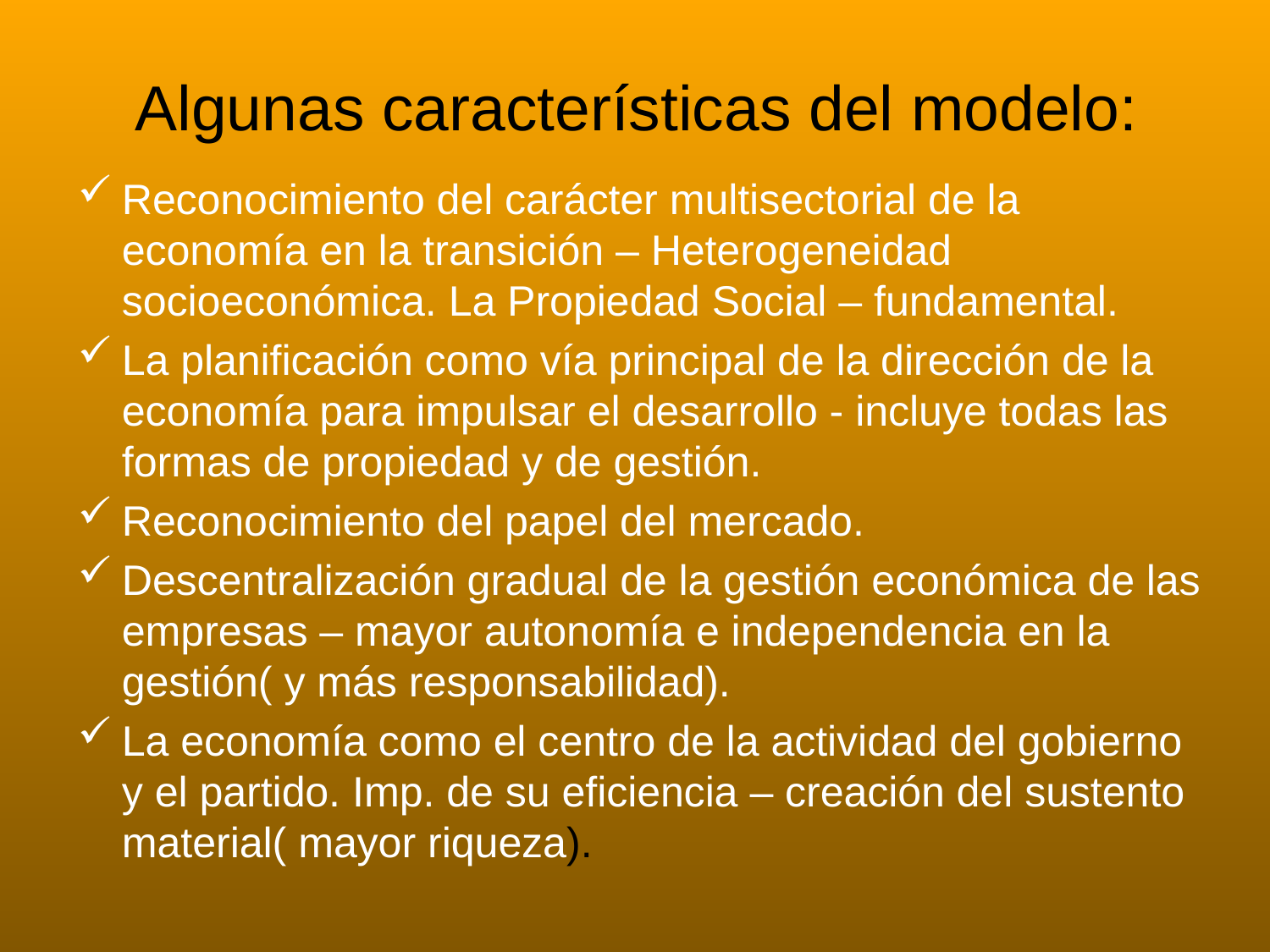

# Algunas características del modelo:
Reconocimiento del carácter multisectorial de la economía en la transición – Heterogeneidad socioeconómica. La Propiedad Social – fundamental.
La planificación como vía principal de la dirección de la economía para impulsar el desarrollo - incluye todas las formas de propiedad y de gestión.
Reconocimiento del papel del mercado.
Descentralización gradual de la gestión económica de las empresas – mayor autonomía e independencia en la gestión( y más responsabilidad).
La economía como el centro de la actividad del gobierno y el partido. Imp. de su eficiencia – creación del sustento material( mayor riqueza).